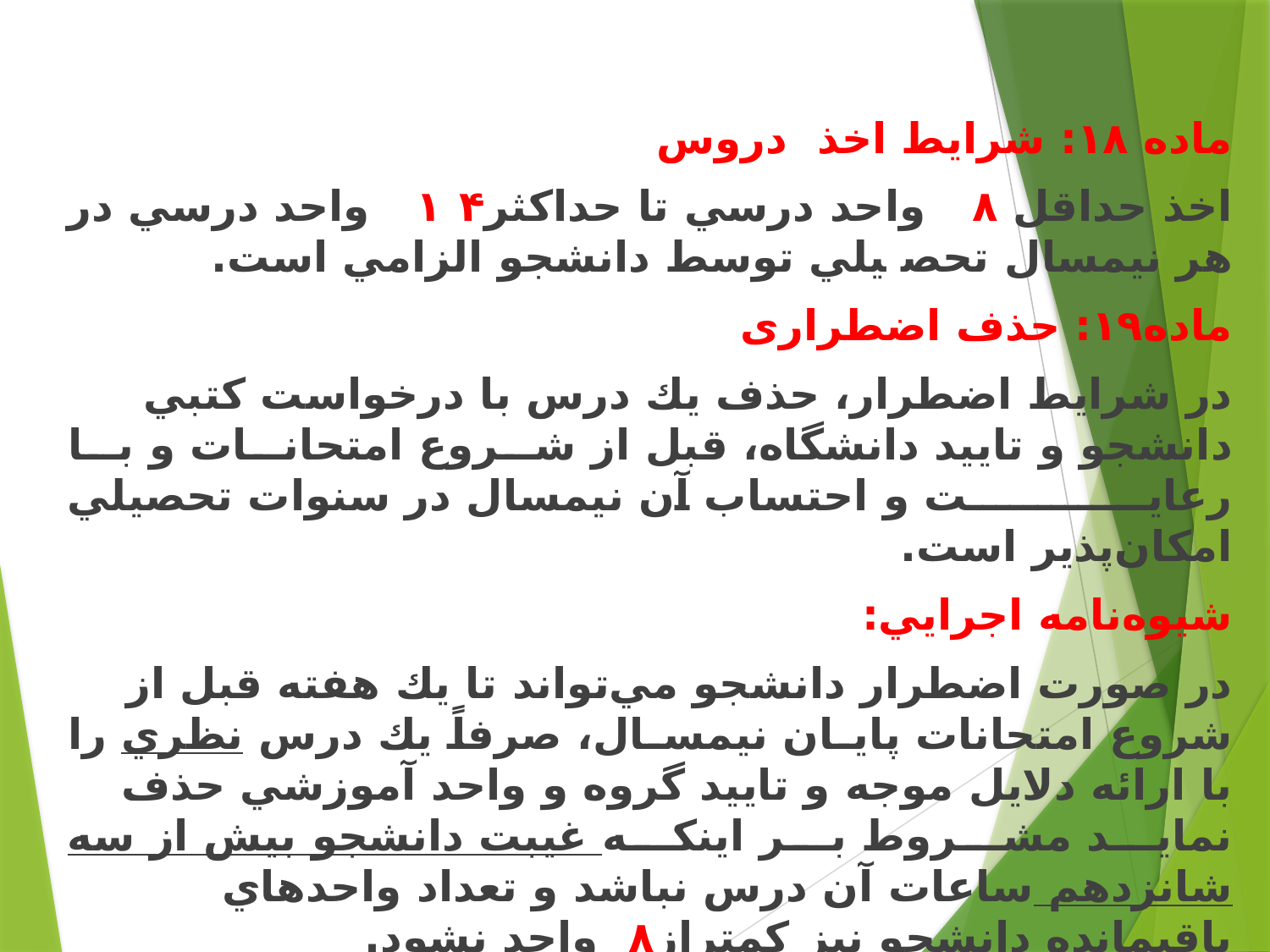

ﻣﺎﺩﻩ ۱۸: شرایط اخذ  دروس
اﺧﺬ ﺣﺪﺍﻗﻞ ۸  ﻭﺍﺣﺪ ﺩﺭﺳﻲ ﺗﺎ ﺣﺪﺍﻛﺜﺮ۱۴  ﻭﺍﺣﺪ ﺩﺭﺳﻲ ﺩﺭ ﻫﺮ ﻧﻴﻤﺴﺎﻝ ﺗﺤﺼ ﻴﻠﻲ ﺗﻮﺳﻂ ﺩﺍﻧﺸﺠﻮ ﺍﻟﺰﺍﻣﻲ است.
ﻣﺎﺩﻩ۱۹: حذف اضطراری
ﺩﺭ ﺷﺮﺍﻳﻂ ﺍﺿﻄﺮﺍﺭ، ﺣﺬﻑ ﻳﻚ ﺩﺭﺱ ﺑﺎ ﺩﺭﺧﻮﺍﺳﺖ ﻛﺘﺒﻲ ﺩﺍﻧﺸﺠﻮ ﻭ ﺗﺎﻳﻴﺪ ﺩﺍﻧﺸﮕﺎﻩ، ﻗﺒﻞ ﺍﺯ ﺷـﺮﻭﻉ ﺍﻣﺘﺤﺎﻧـﺎﺕ ﻭ ﺑـﺎ ﺭﻋﺎﻳـﺖ ﻭ ﺍﺣﺘﺴﺎﺏ ﺁﻥ ﻧﻴﻤﺴﺎﻝ ﺩﺭ ﺳﻨﻮﺍﺕ ﺗﺤﺼﻴﻠﻲ ﺍﻣﻜﺎﻥﭘﺬﻳﺮ ﺍﺳﺖ.
ﺷﻴﻮﻩﻧﺎﻣﻪ ﺍﺟﺮﺍﻳﻲ:
ﺩﺭ ﺻﻮﺭﺕ ﺍﺿﻄﺮﺍﺭ ﺩﺍﻧﺸﺠﻮ ﻣﻲﺗﻮﺍﻧﺪ ﺗﺎ ﻳﻚ ﻫﻔﺘﻪ ﻗﺒﻞ ﺍﺯ ﺷﺮﻭﻉ ﺍﻣﺘﺤﺎﻧﺎﺕ ﭘﺎﻳـﺎﻥ ﻧﻴﻤﺴـﺎﻝ، ﺻﺮﻓﺎً ﻳﻚ ﺩﺭﺱ ﻧﻈﺮﻱ ﺭﺍ ﺑﺎ ﺍﺭﺍﺋﻪ ﺩﻻﻳﻞ ﻣﻮﺟﻪ ﻭ ﺗﺎﻳﻴﺪ ﮔﺮﻭﻩ ﻭ ﻭﺍﺣﺪ ﺁﻣﻮﺯﺷﻲ ﺣﺬﻑ ﻧﻤﺎﻳـﺪ ﻣﺸـﺮﻭﻁ ﺑـﺮ ﺍﻳﻨﻜـﻪ ﻏﻴﺒﺖ ﺩﺍﻧﺸﺠﻮ ﺑﻴﺶ ﺍﺯ ﺳﻪ ﺷﺎﻧﺰﺩﻫﻢ ﺳﺎﻋﺎﺕ ﺁﻥ ﺩﺭﺱ ﻧﺒﺎﺷﺪ ﻭ ﺗﻌﺪﺍﺩ ﻭﺍﺣﺪﻫﺎﻱ ﺑﺎﻗﻴﻤﺎﻧﺪﻩ ﺩﺍﻧﺸﺠﻮ ﻧﻴﺰ ﻛﻤﺘﺮاز۸  ﻭﺍﺣﺪ ﻧﺸﻮﺩ.